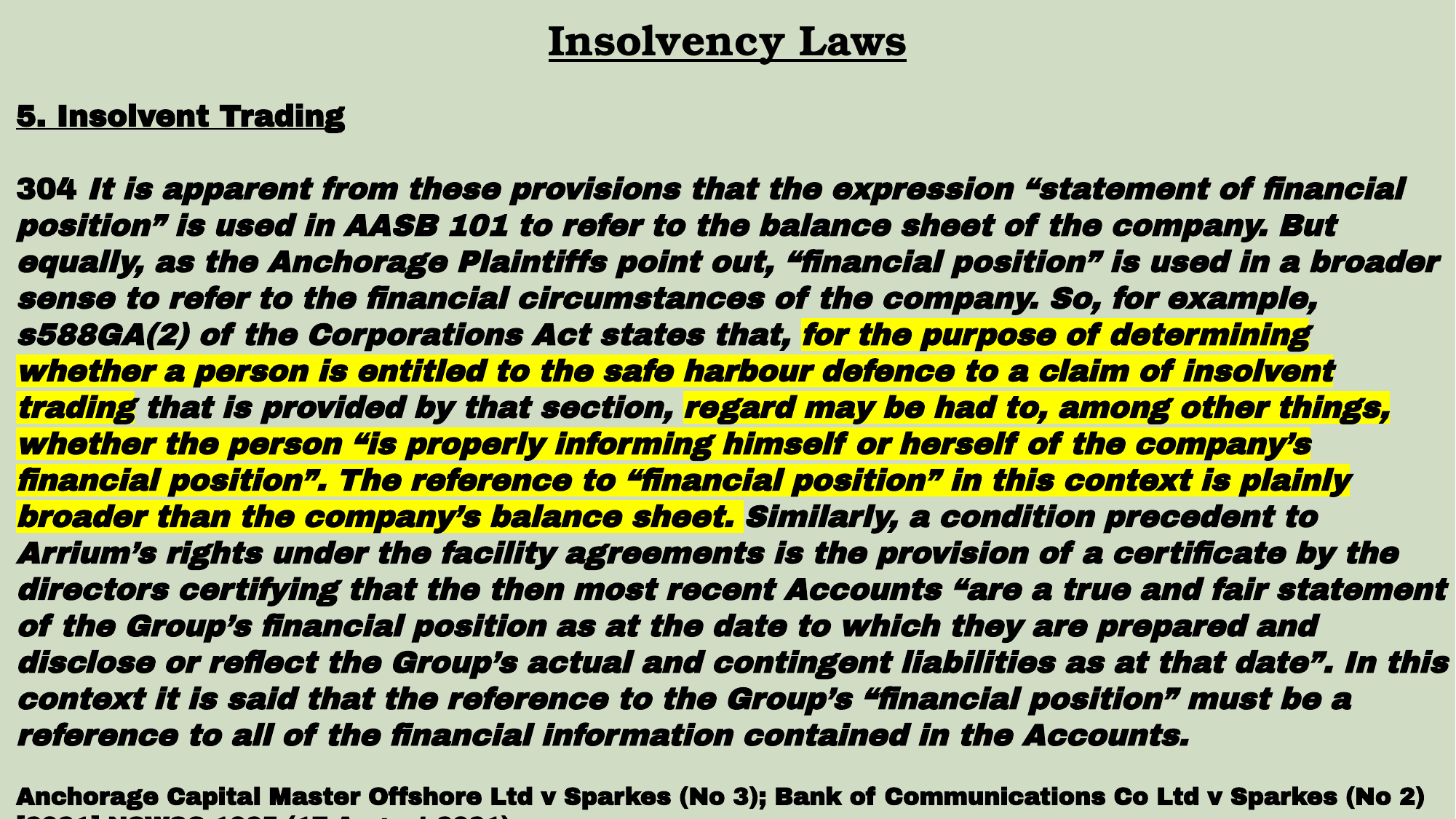

Insolvency Laws

5. Insolvent Trading

304 It is apparent from these provisions that the expression “statement of financial position” is used in AASB 101 to refer to the balance sheet of the company. But equally, as the Anchorage Plaintiffs point out, “financial position” is used in a broader sense to refer to the financial circumstances of the company. So, for example,  s588GA(2) of the Corporations Act states that, for the purpose of determining whether a person is entitled to the safe harbour defence to a claim of insolvent trading that is provided by that section, regard may be had to, among other things, whether the person “is properly informing himself or herself of the company’s financial position”. The reference to “financial position” in this context is plainly broader than the company’s balance sheet. Similarly, a condition precedent to Arrium’s rights under the facility agreements is the provision of a certificate by the directors certifying that the then most recent Accounts “are a true and fair statement of the Group’s financial position as at the date to which they are prepared and disclose or reflect the Group’s actual and contingent liabilities as at that date”. In this context it is said that the reference to the Group’s “financial position” must be a reference to all of the financial information contained in the Accounts.

Anchorage Capital Master Offshore Ltd v Sparkes (No 3); Bank of Communications Co Ltd v Sparkes (No 2) [2021] NSWSC 1025 (17 August 2021)